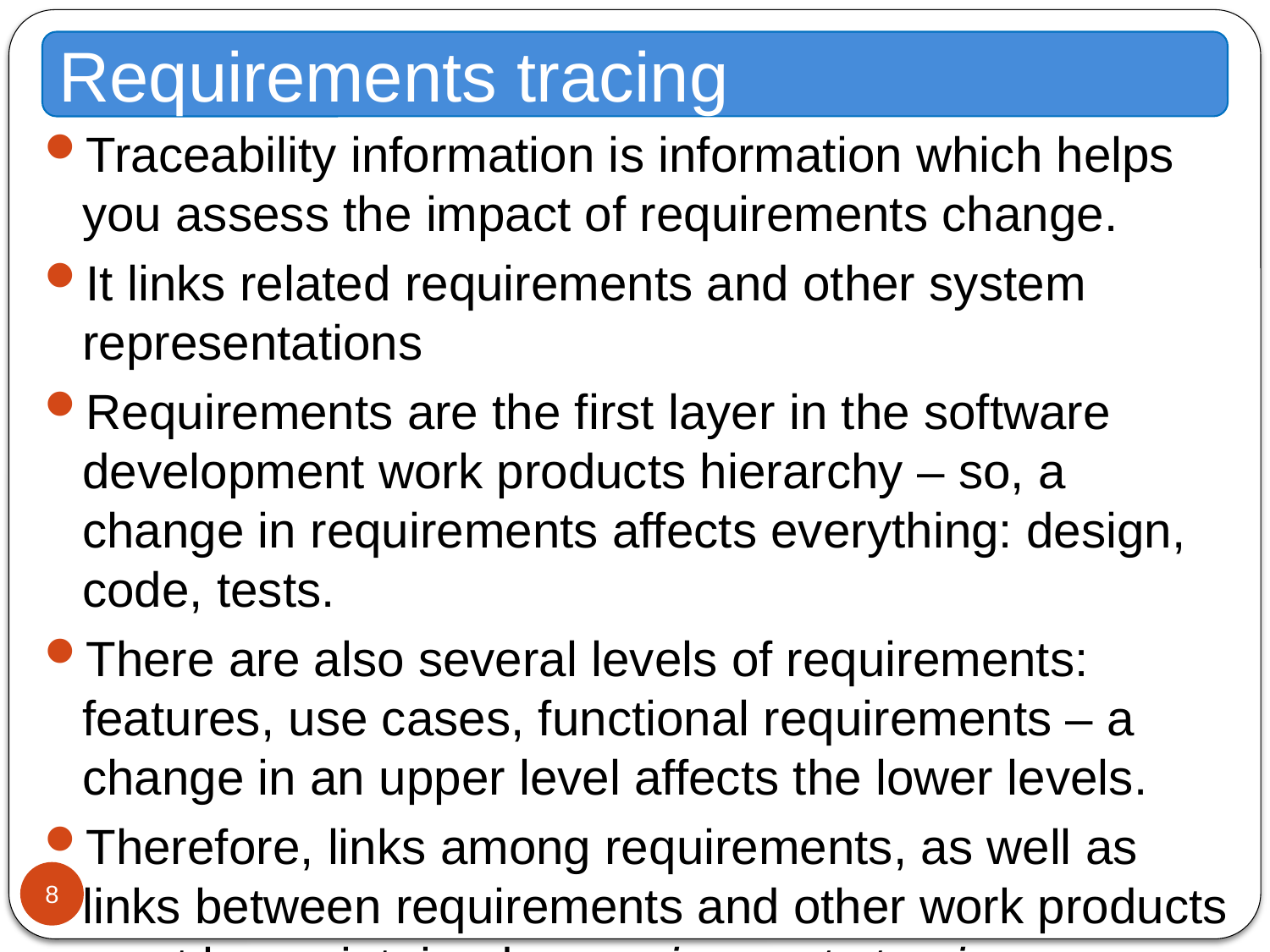

Requirements tracing
Traceability information is information which helps you assess the impact of requirements change.
It links related requirements and other system representations
Requirements are the first layer in the software development work products hierarchy – so, a change in requirements affects everything: design, code, tests.
There are also several levels of requirements: features, use cases, functional requirements – a change in an upper level affects the lower levels.
Therefore, links among requirements, as well as links between requirements and other work products must be maintained – requirements tracing.
8